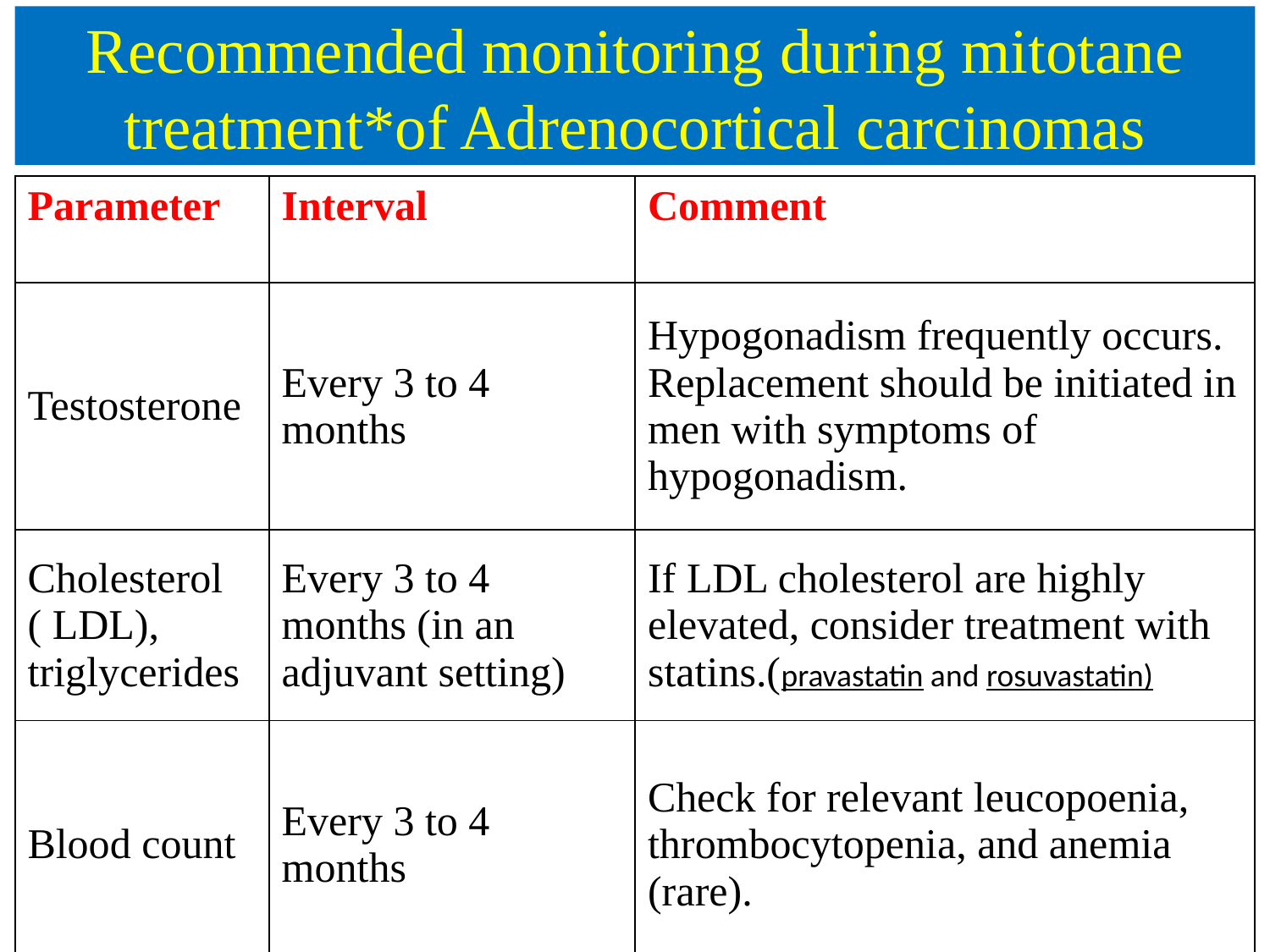

# Recommended monitoring during mitotane treatment*of Adrenocortical carcinomas
| Parameter | Interval | Comment |
| --- | --- | --- |
| Testosterone | Every 3 to 4 months | Hypogonadism frequently occurs. Replacement should be initiated in men with symptoms of hypogonadism. |
| Cholesterol ( LDL), triglycerides | Every 3 to 4 months (in an adjuvant setting) | If LDL cholesterol are highly elevated, consider treatment with statins.(pravastatin and rosuvastatin) |
| Blood count | Every 3 to 4 months | Check for relevant leucopoenia, thrombocytopenia, and anemia (rare). |